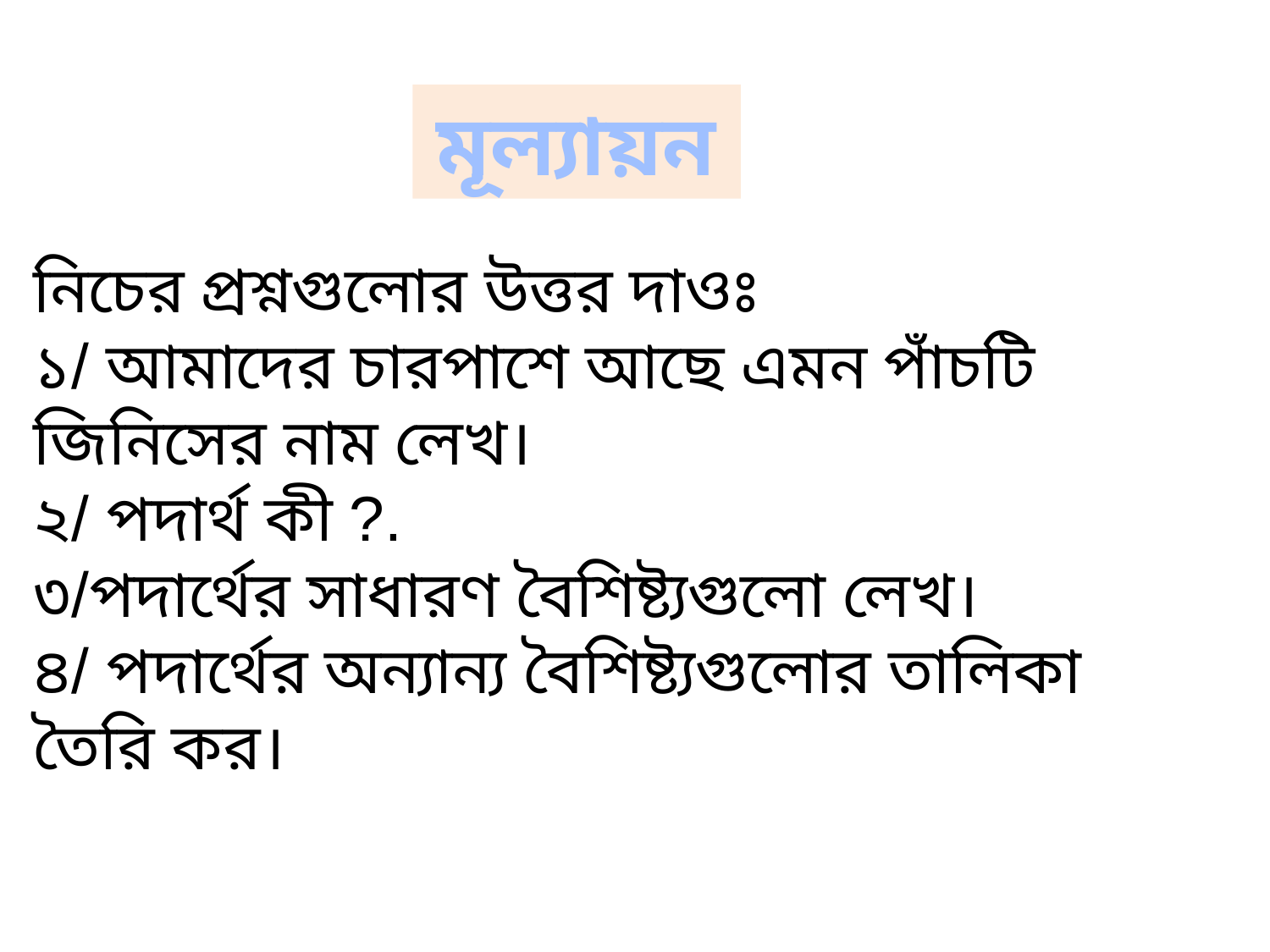

মূল্যায়ন
নিচের প্রশ্নগুলোর উত্তর দাওঃ
১/ আমাদের চারপাশে আছে এমন পাঁচটি জিনিসের নাম লেখ।
২/ পদার্থ কী ?.
৩/পদার্থের সাধারণ বৈশিষ্ট্যগুলো লেখ।
৪/ পদার্থের অন্যান্য বৈশিষ্ট্যগুলোর তালিকা তৈরি কর।